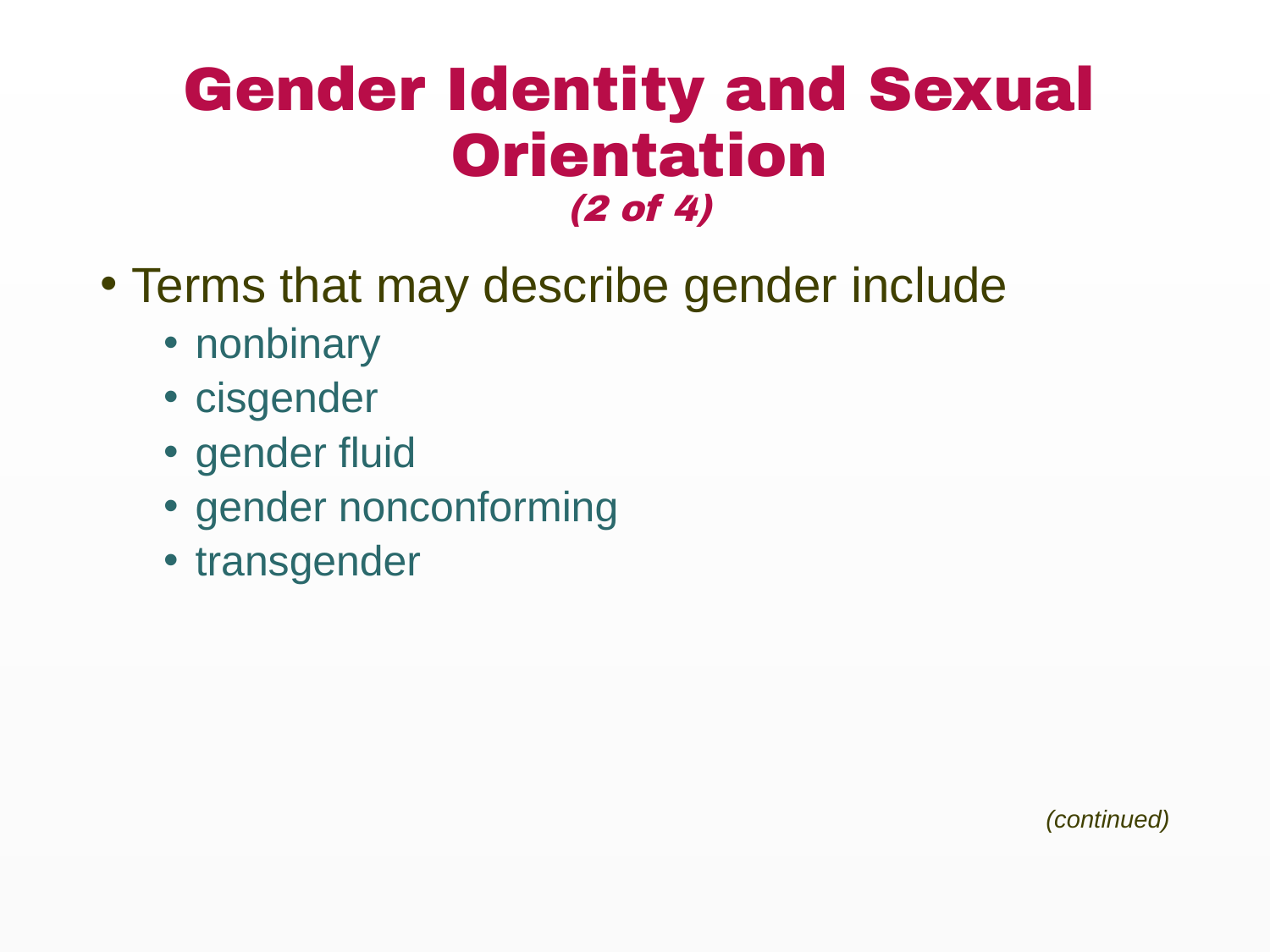

# Gender Identity and Sexual Orientation (2 of 4)
Terms that may describe gender include
nonbinary
cisgender
gender fluid
gender nonconforming
transgender

(continued)